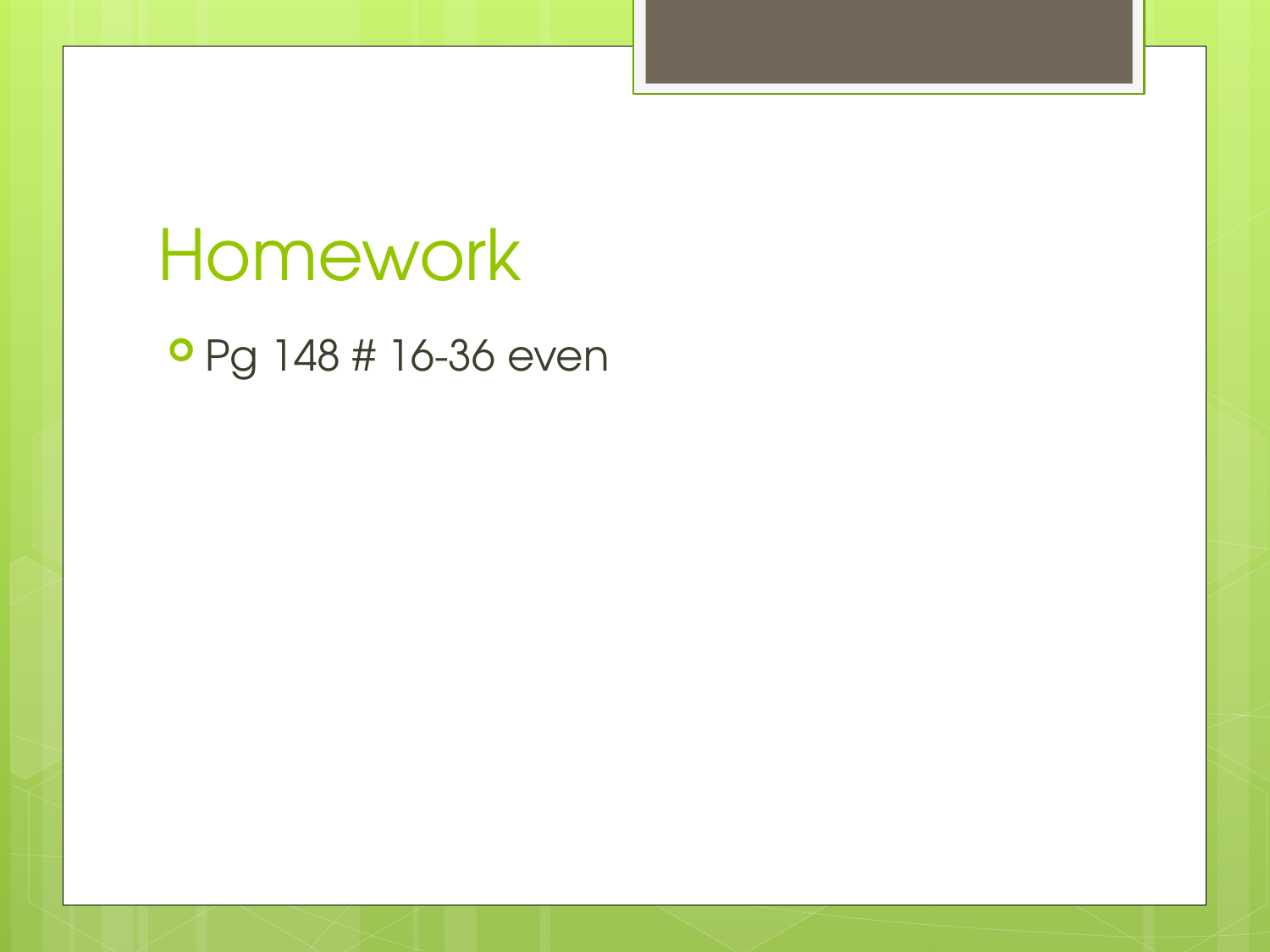

# Homework
Pg 148 # 16-36 even